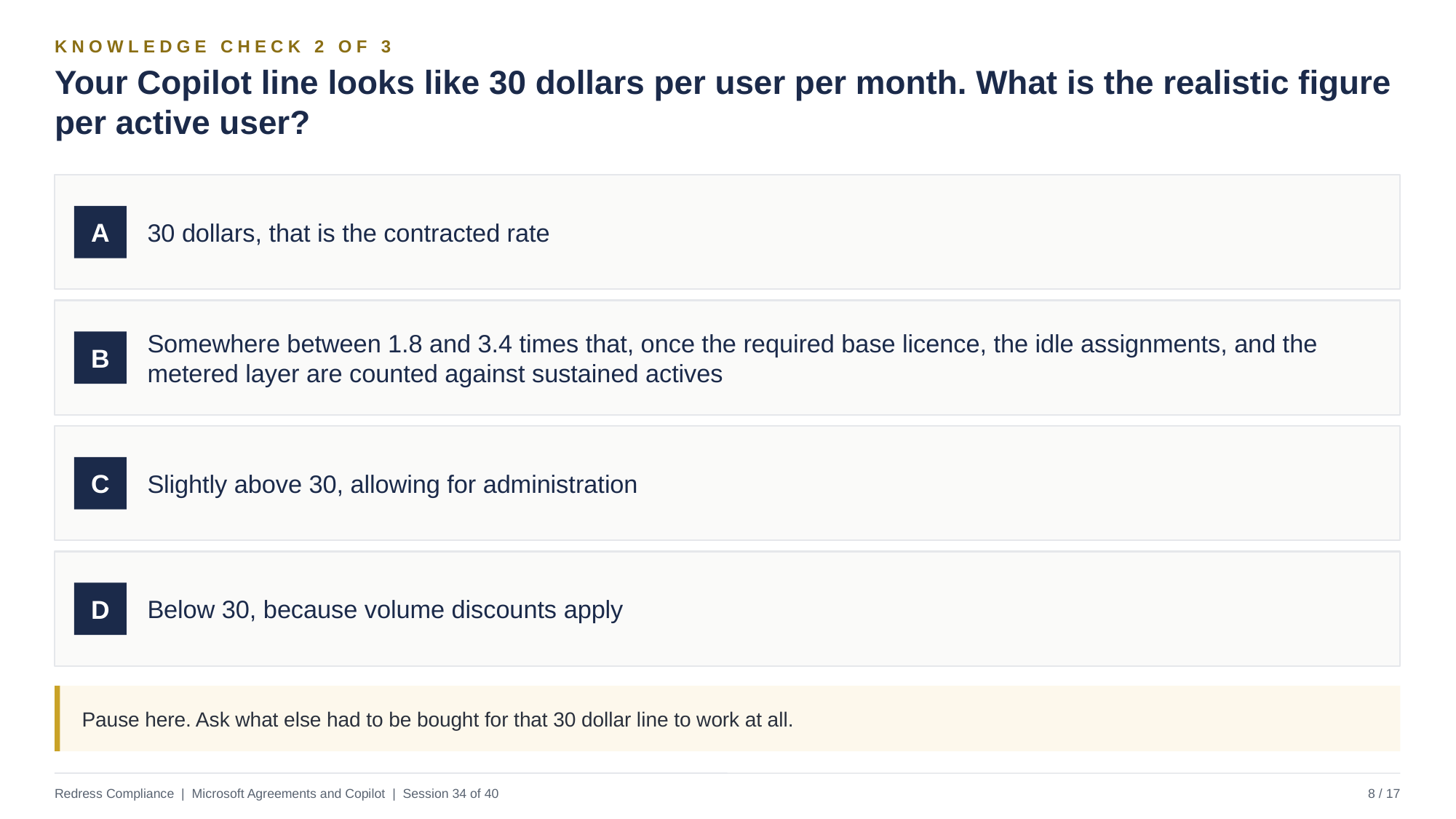

KNOWLEDGE CHECK 2 OF 3
Your Copilot line looks like 30 dollars per user per month. What is the realistic figure per active user?

30 dollars, that is the contracted rate

A

Somewhere between 1.8 and 3.4 times that, once the required base licence, the idle assignments, and the metered layer are counted against sustained actives

B

Slightly above 30, allowing for administration

C

Below 30, because volume discounts apply

D

Pause here. Ask what else had to be bought for that 30 dollar line to work at all.

Redress Compliance  |  Microsoft Agreements and Copilot  |  Session 34 of 40
8 / 17